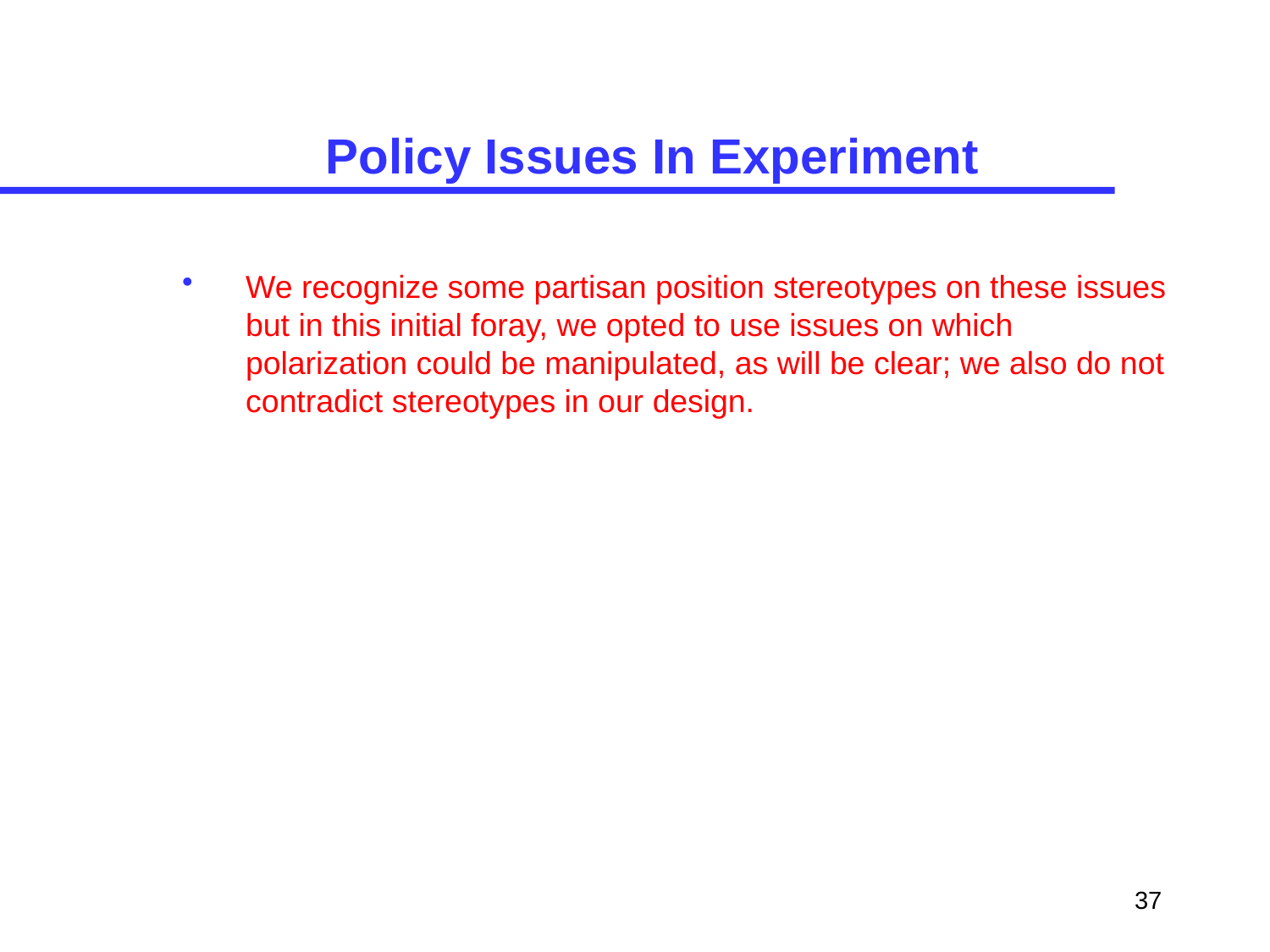

# Policy Issues In Experiment

We recognize some partisan position stereotypes on these issues but in this initial foray, we opted to use issues on which polarization could be manipulated, as will be clear; we also do not contradict stereotypes in our design.

37